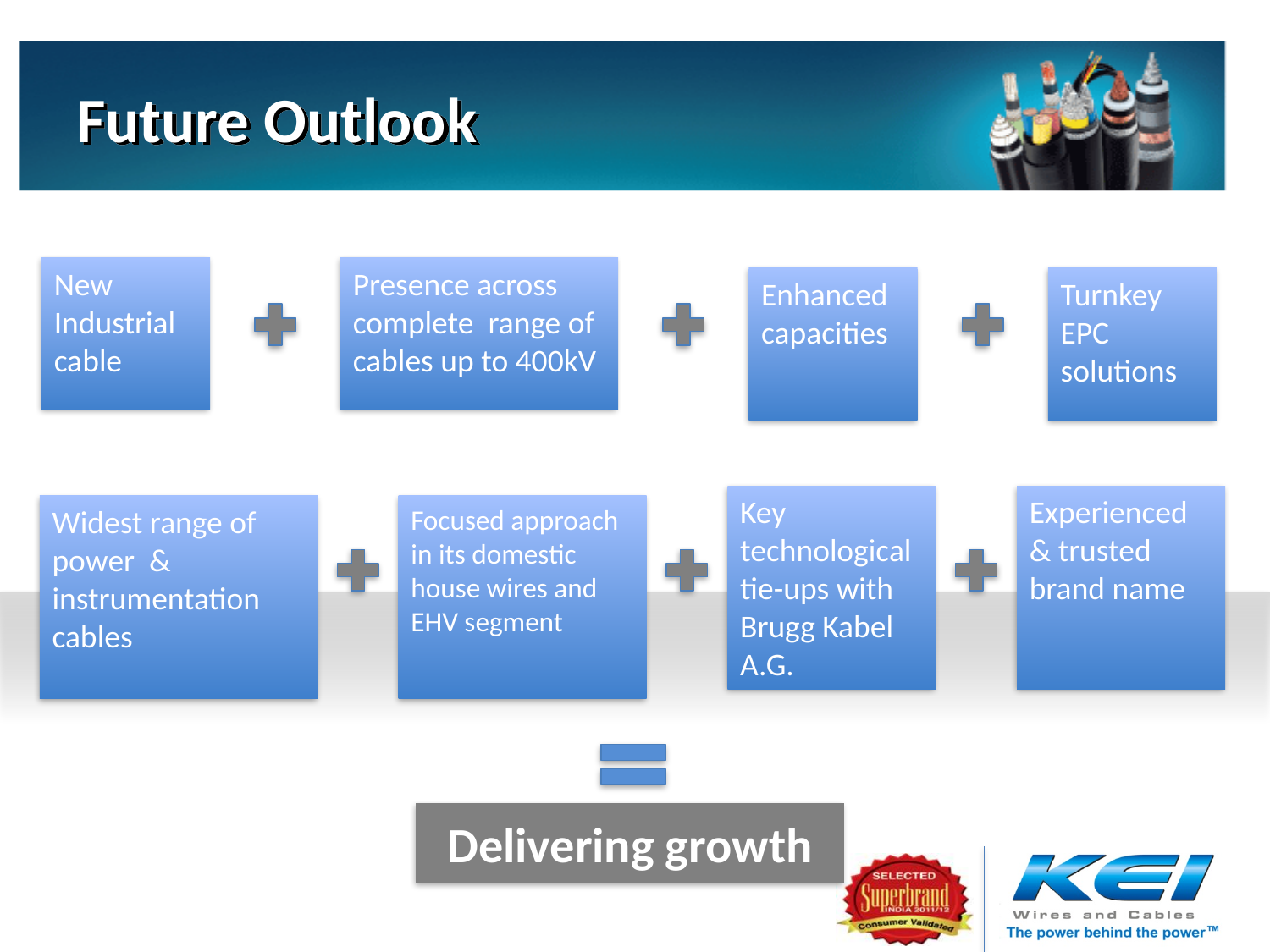

# Future Outlook
New Industrial cable

Presence across complete  range of cables up to 400kV

Enhanced capacities

Turnkey
EPC solutions

Key technological tie-ups with Brugg Kabel A.G.

Experienced & trusted brand name

Widest range of power  & instrumentation cables

Focused approach in its domestic house wires and EHV segment

Delivering growth